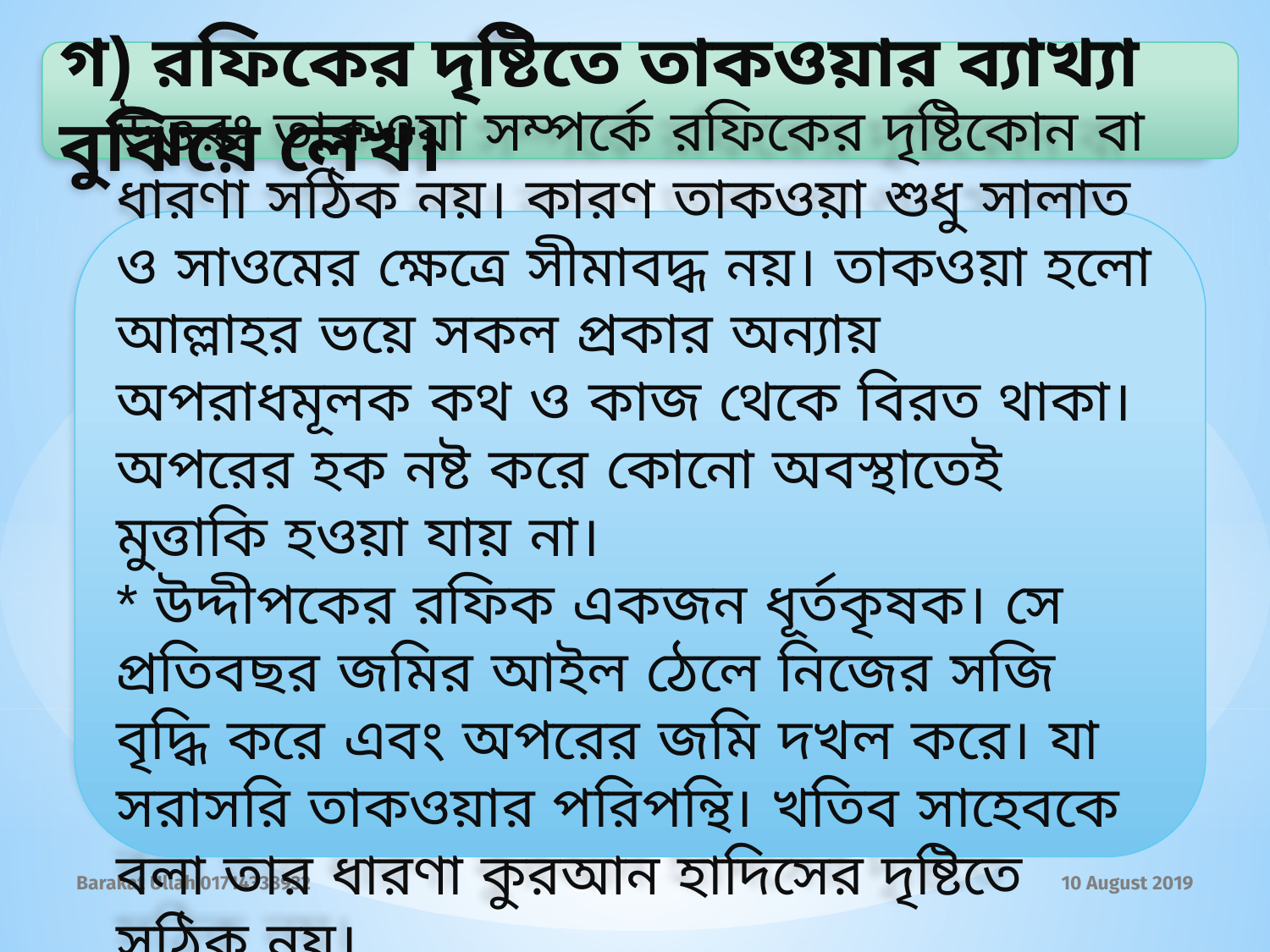

গ) রফিকের দৃষ্টিতে তাকওয়ার ব্যাখ্যা বুঝিয়ে লেখ।
উত্তরঃ তাকওয়া সম্পর্কে রফিকের দৃষ্টিকোন বা ধারণা সঠিক নয়। কারণ তাকওয়া শুধু সালাত ও সাওমের ক্ষেত্রে সীমাবদ্ধ নয়। তাকওয়া হলো আল্লাহর ভয়ে সকল প্রকার অন্যায় অপরাধমূলক কথ ও কাজ থেকে বিরত থাকা। অপরের হক নষ্ট করে কোনো অবস্থাতেই মুত্তাকি হওয়া যায় না।
* উদ্দীপকের রফিক একজন ধূর্তকৃষক। সে প্রতিবছর জমির আইল ঠেলে নিজের সজি বৃদ্ধি করে এবং অপরের জমি দখল করে। যা সরাসরি তাকওয়ার পরিপন্থি। খতিব সাহেবকে বলা তার ধারণা কুরআন হাদিসের দৃষ্টিতে সঠিক নয়।
Barakat Ullah 01714338932
10 August 2019